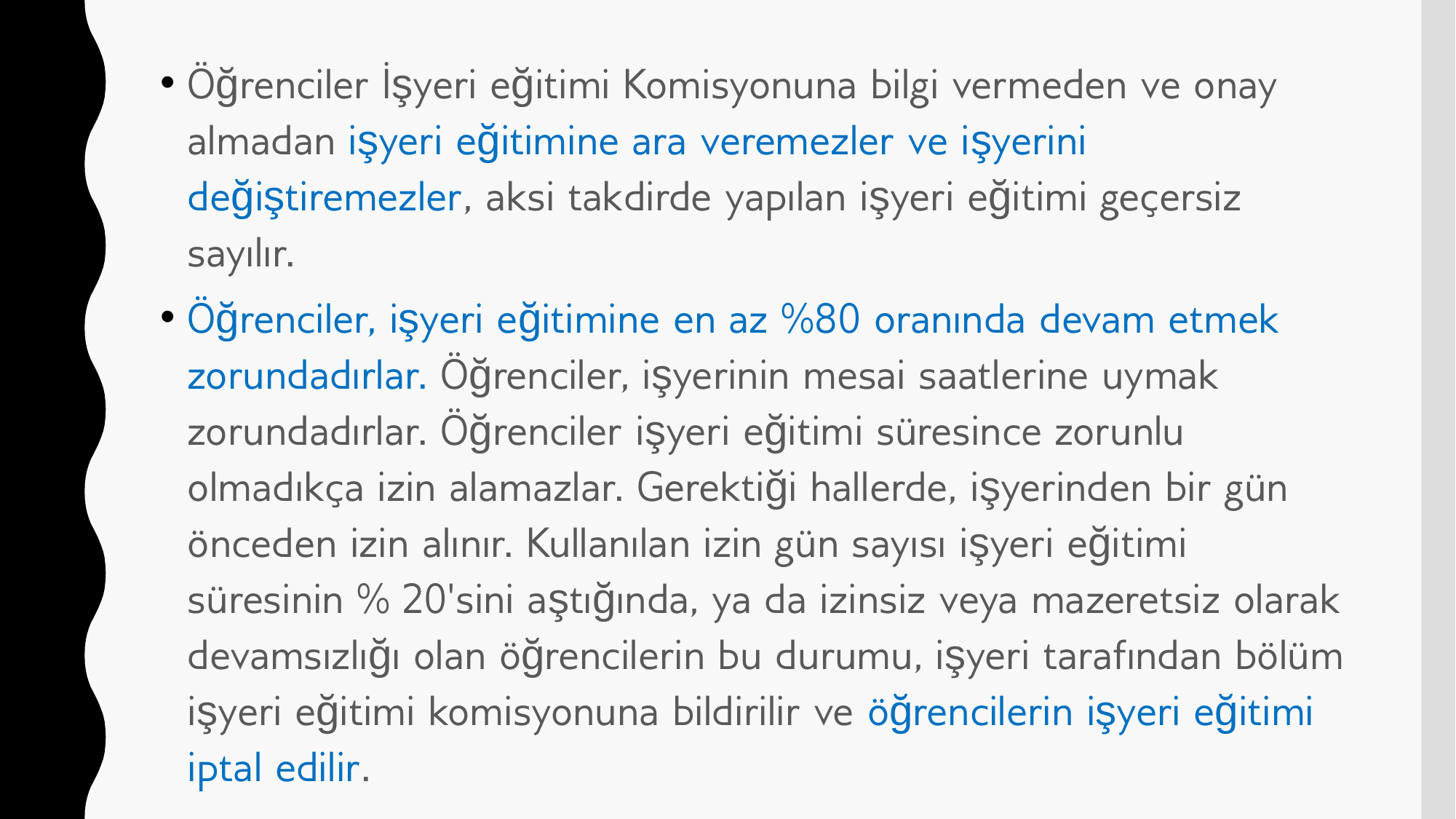

Öğrenciler İşyeri eğitimi Komisyonuna bilgi vermeden ve onay almadan işyeri eğitimine ara veremezler ve işyerini değiştiremezler, aksi takdirde yapılan işyeri eğitimi geçersiz sayılır.
Öğrenciler, işyeri eğitimine en az %80 oranında devam etmek zorundadırlar. Öğrenciler, işyerinin mesai saatlerine uymak zorundadırlar. Öğrenciler işyeri eğitimi süresince zorunlu olmadıkça izin alamazlar. Gerektiği hallerde, işyerinden bir gün önceden izin alınır. Kullanılan izin gün sayısı işyeri eğitimi süresinin % 20'sini aştığında, ya da izinsiz veya mazeretsiz olarak devamsızlığı olan öğrencilerin bu durumu, işyeri tarafından bölüm işyeri eğitimi komisyonuna bildirilir ve öğrencilerin işyeri eğitimi iptal edilir.